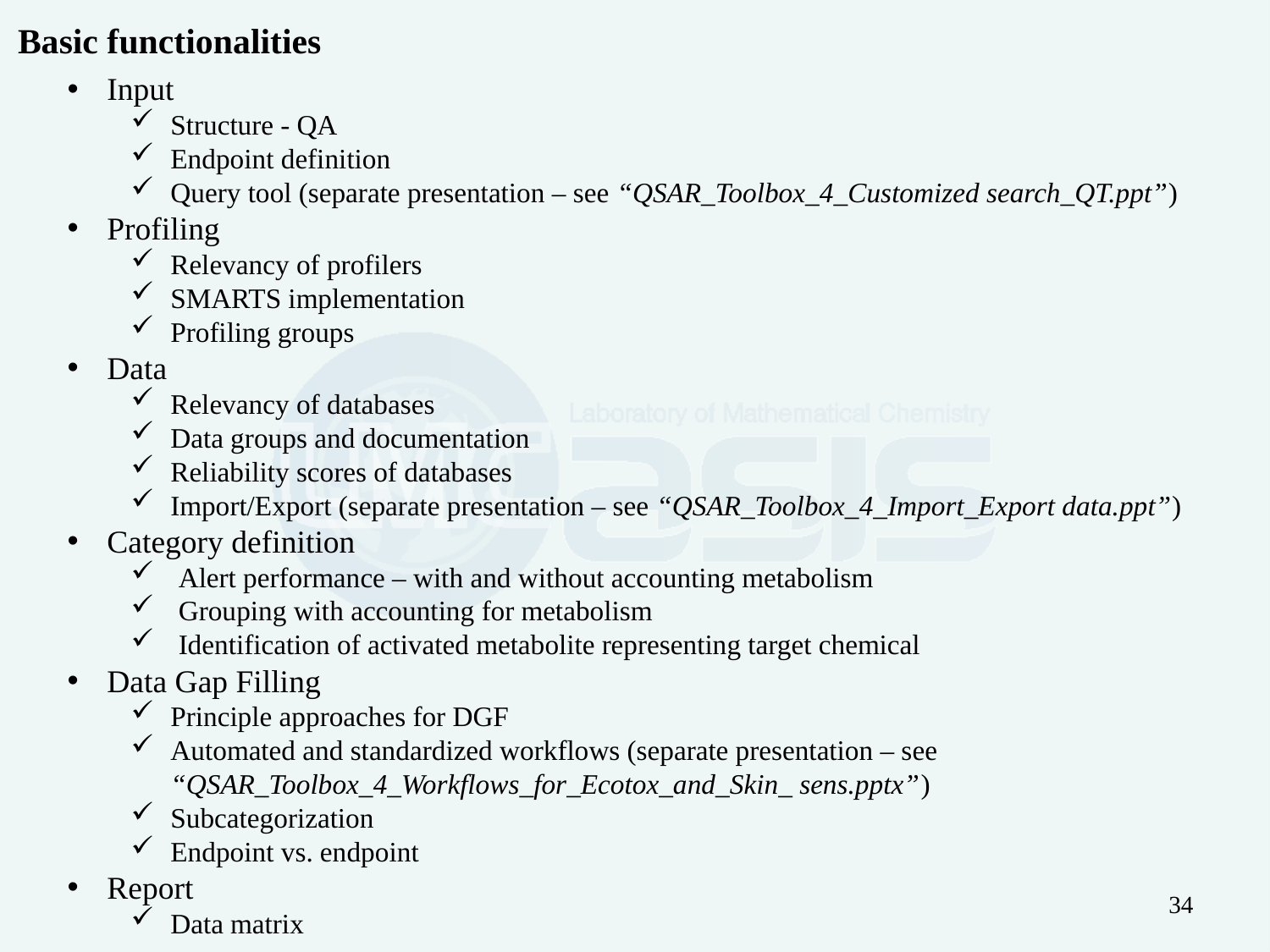

Basic functionalities
Input
Structure - QA
Endpoint definition
Query tool (separate presentation – see “QSAR_Toolbox_4_Customized search_QT.ppt”)
Profiling
Relevancy of profilers
SMARTS implementation
Profiling groups
Data
Relevancy of databases
Data groups and documentation
Reliability scores of databases
Import/Export (separate presentation – see “QSAR_Toolbox_4_Import_Export data.ppt”)
Category definition
Alert performance – with and without accounting metabolism
Grouping with accounting for metabolism
Identification of activated metabolite representing target chemical
Data Gap Filling
Principle approaches for DGF
Automated and standardized workflows (separate presentation – see “QSAR_Toolbox_4_Workflows_for_Ecotox_and_Skin_ sens.pptx”)
Subcategorization
Endpoint vs. endpoint
Report
Data matrix
34